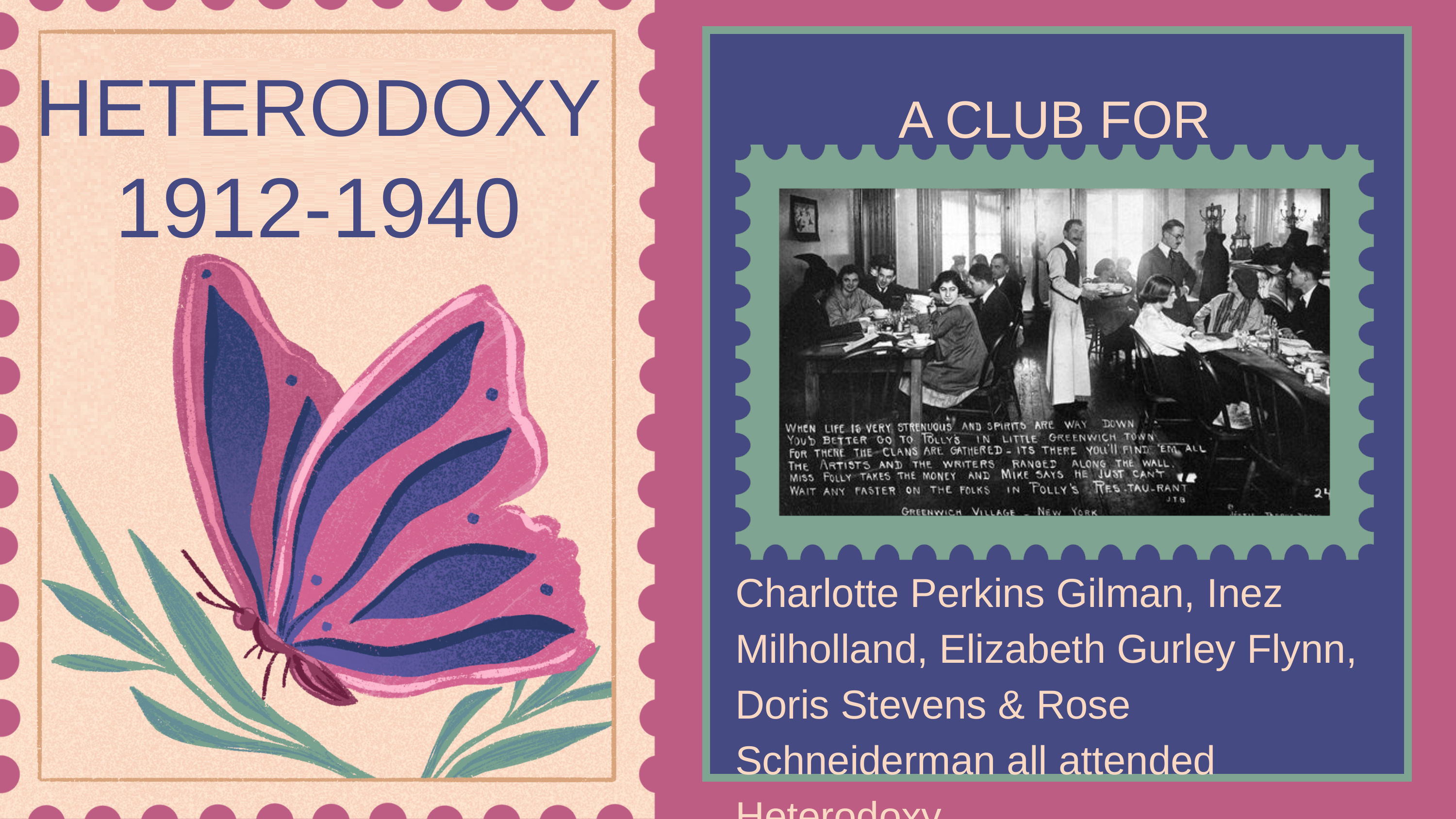

HETERODOXY 1912-1940
A CLUB FOR UNORTHODOX WOMEN

Charlotte Perkins Gilman, Inez Milholland, Elizabeth Gurley Flynn, Doris Stevens & Rose Schneiderman all attended Heterodoxy